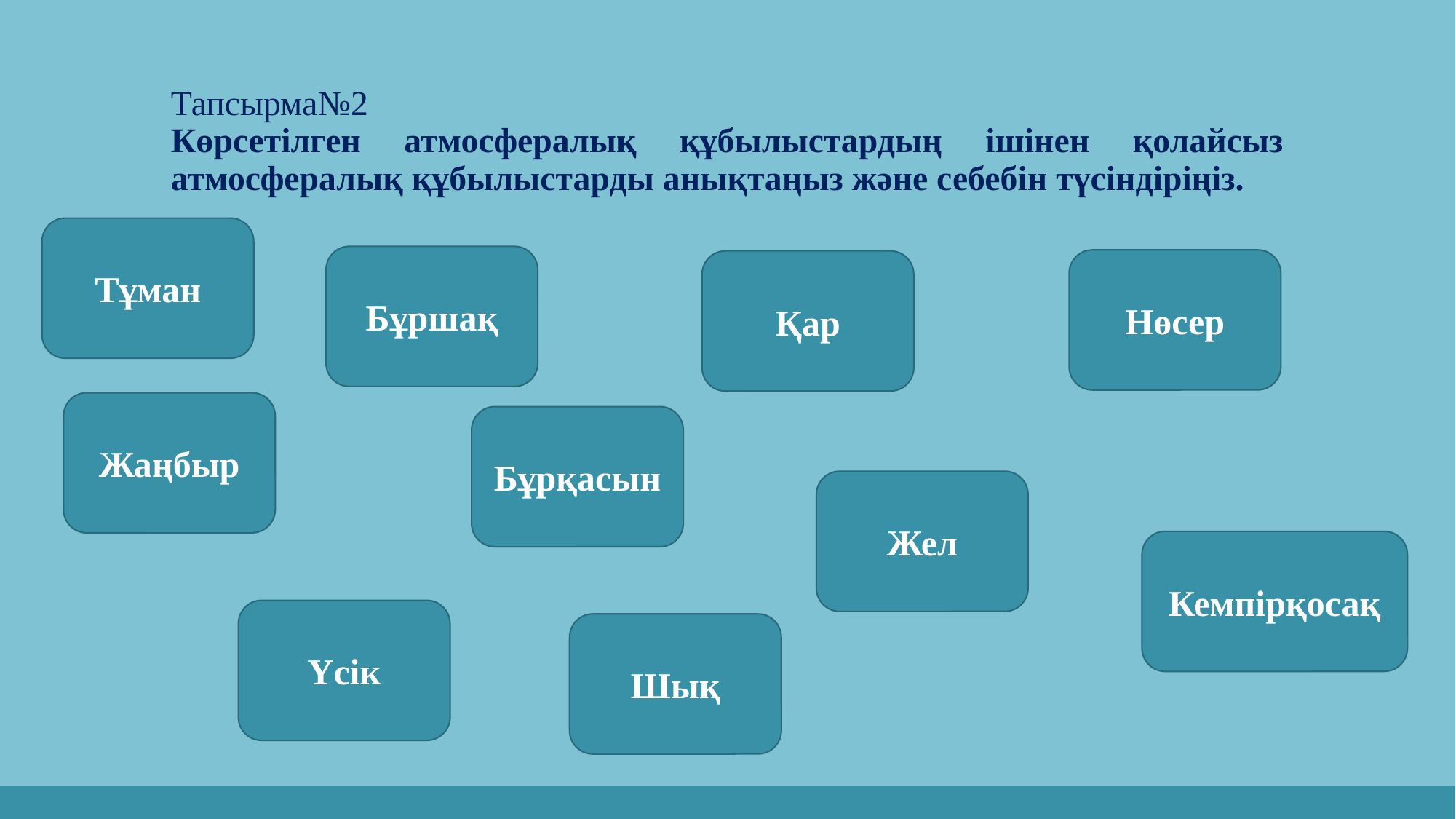

# Тапсырма№2 Көрсетілген атмосфералық құбылыстардың ішінен қолайсыз атмосфералық құбылыстарды анықтаңыз және себебін түсіндіріңіз.
Тұман
Бұршақ
Нөсер
Қар
Жаңбыр
Бұрқасын
Жел
Кемпірқосақ
Үсік
Шық